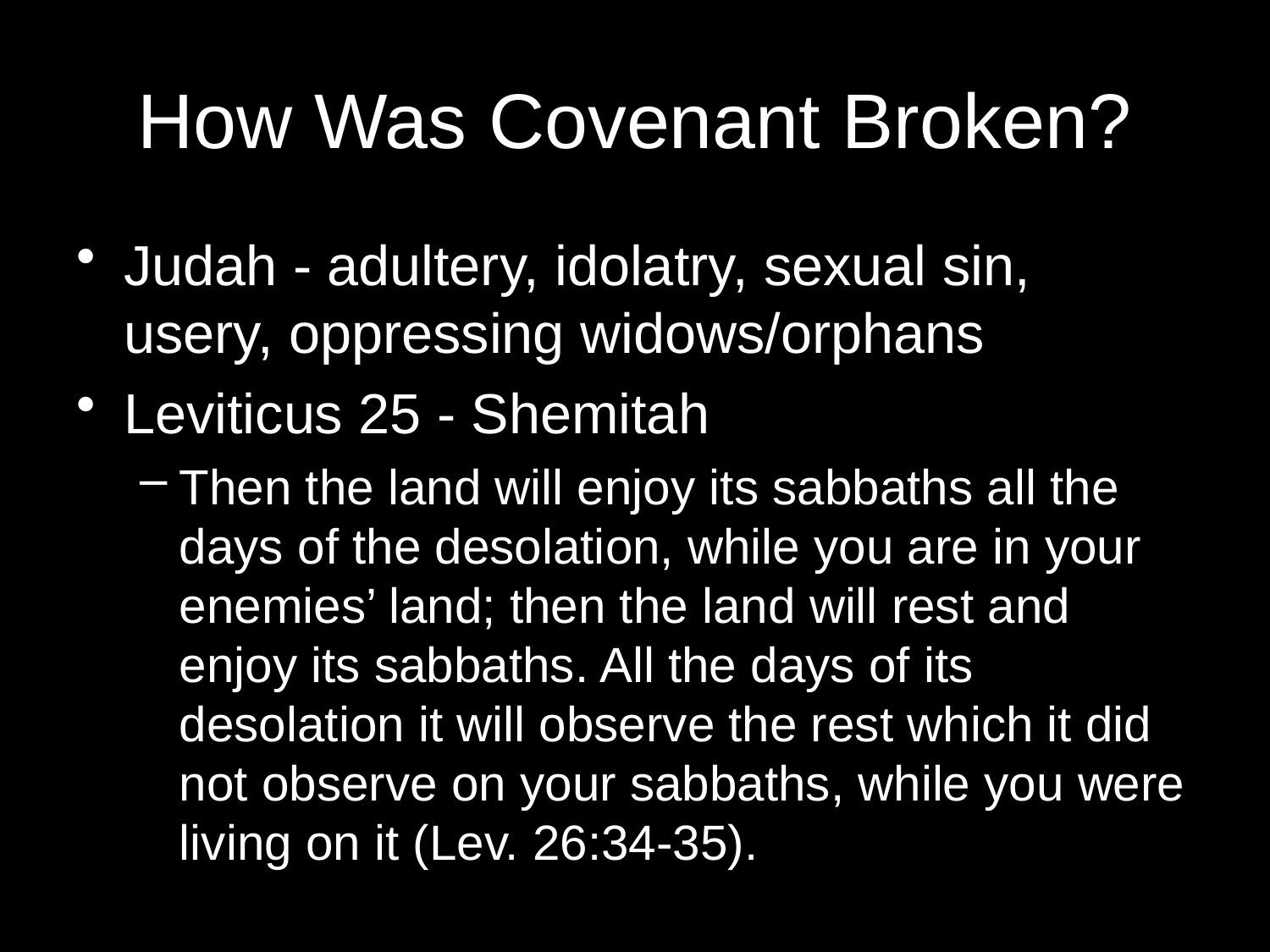

# How Was Covenant Broken?
Judah - adultery, idolatry, sexual sin, usery, oppressing widows/orphans
Leviticus 25 - Shemitah
Then the land will enjoy its sabbaths all the days of the desolation, while you are in your enemies’ land; then the land will rest and enjoy its sabbaths. All the days of its desolation it will observe the rest which it did not observe on your sabbaths, while you were living on it (Lev. 26:34-35).
10